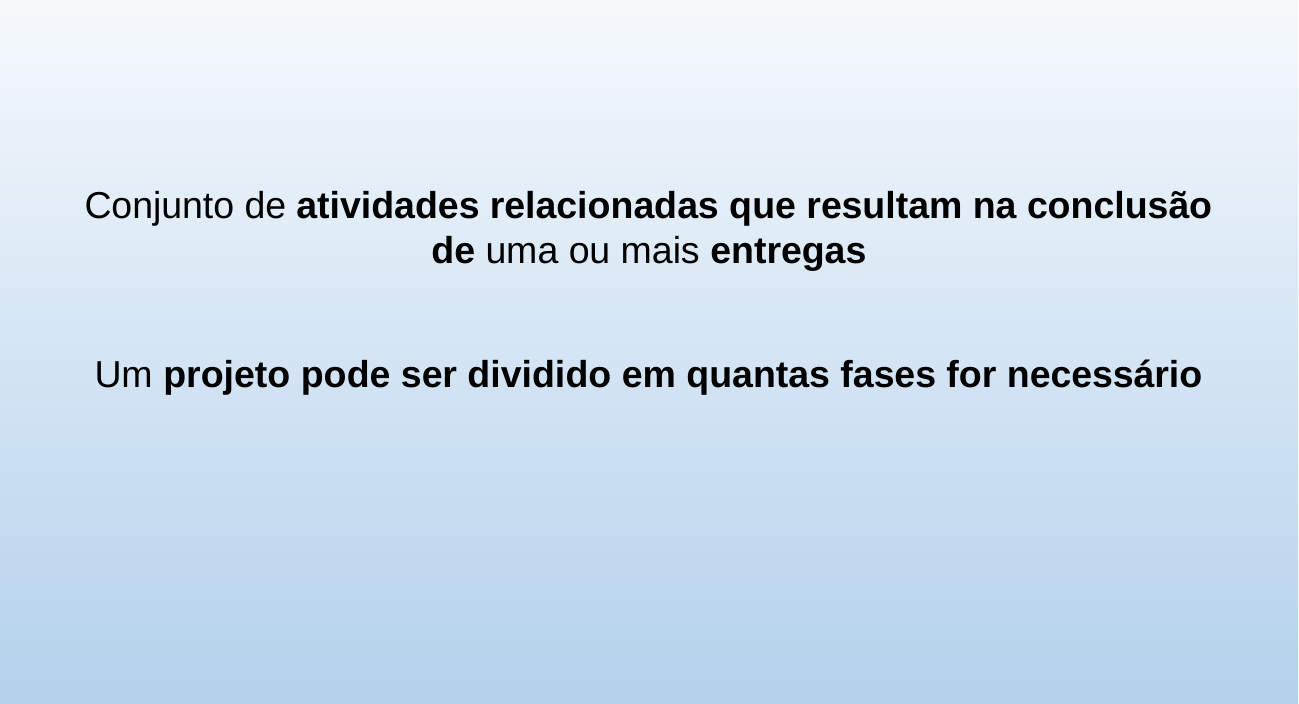

Conjunto de atividades relacionadas que resultam na conclusão de uma ou mais entregas
Um projeto pode ser dividido em quantas fases for necessário